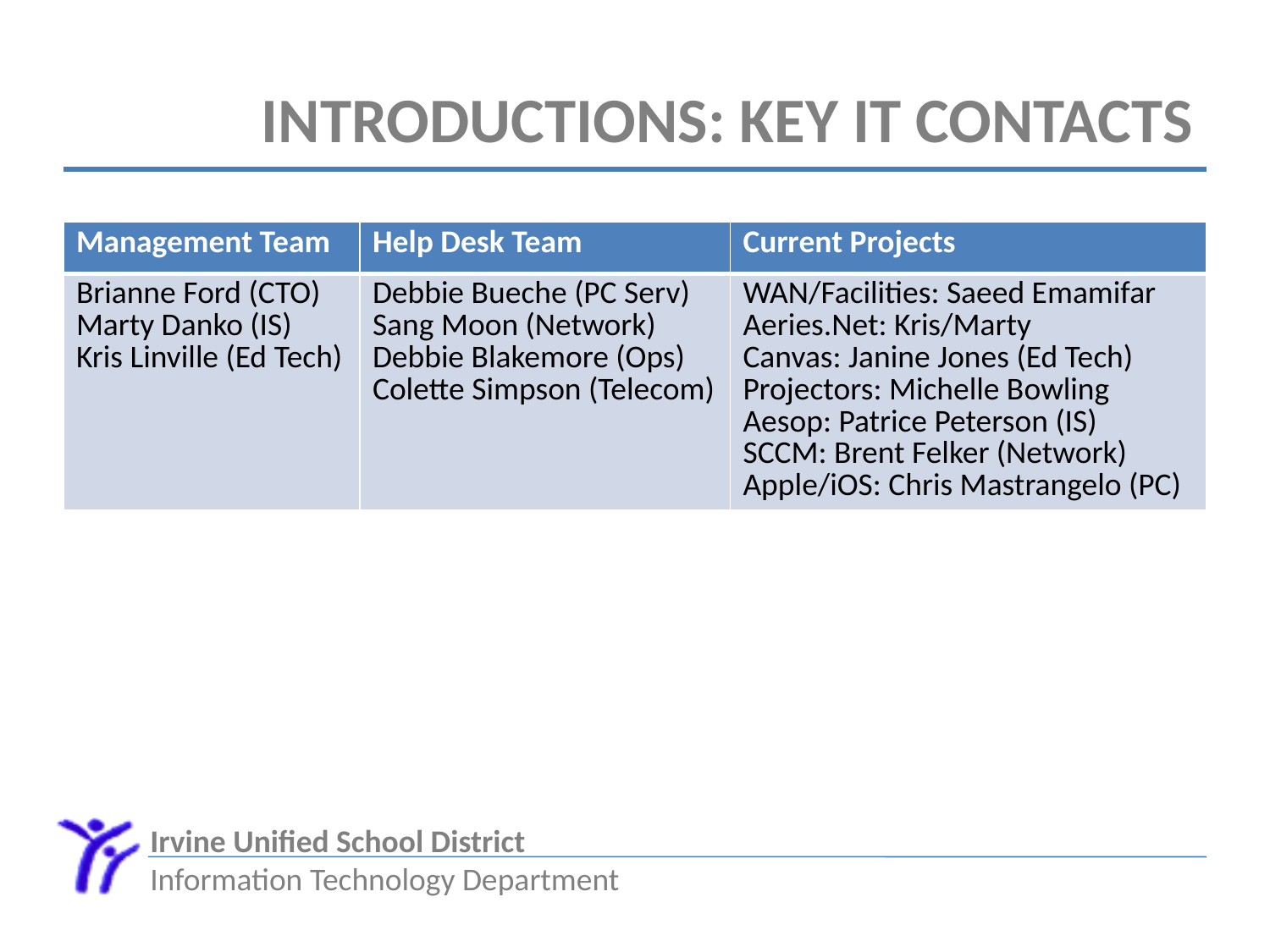

# Introductions: Key IT Contacts
| Management Team | Help Desk Team | Current Projects |
| --- | --- | --- |
| Brianne Ford (CTO) Marty Danko (IS) Kris Linville (Ed Tech) | Debbie Bueche (PC Serv) Sang Moon (Network) Debbie Blakemore (Ops) Colette Simpson (Telecom) | WAN/Facilities: Saeed Emamifar Aeries.Net: Kris/Marty Canvas: Janine Jones (Ed Tech) Projectors: Michelle Bowling Aesop: Patrice Peterson (IS) SCCM: Brent Felker (Network) Apple/iOS: Chris Mastrangelo (PC) |